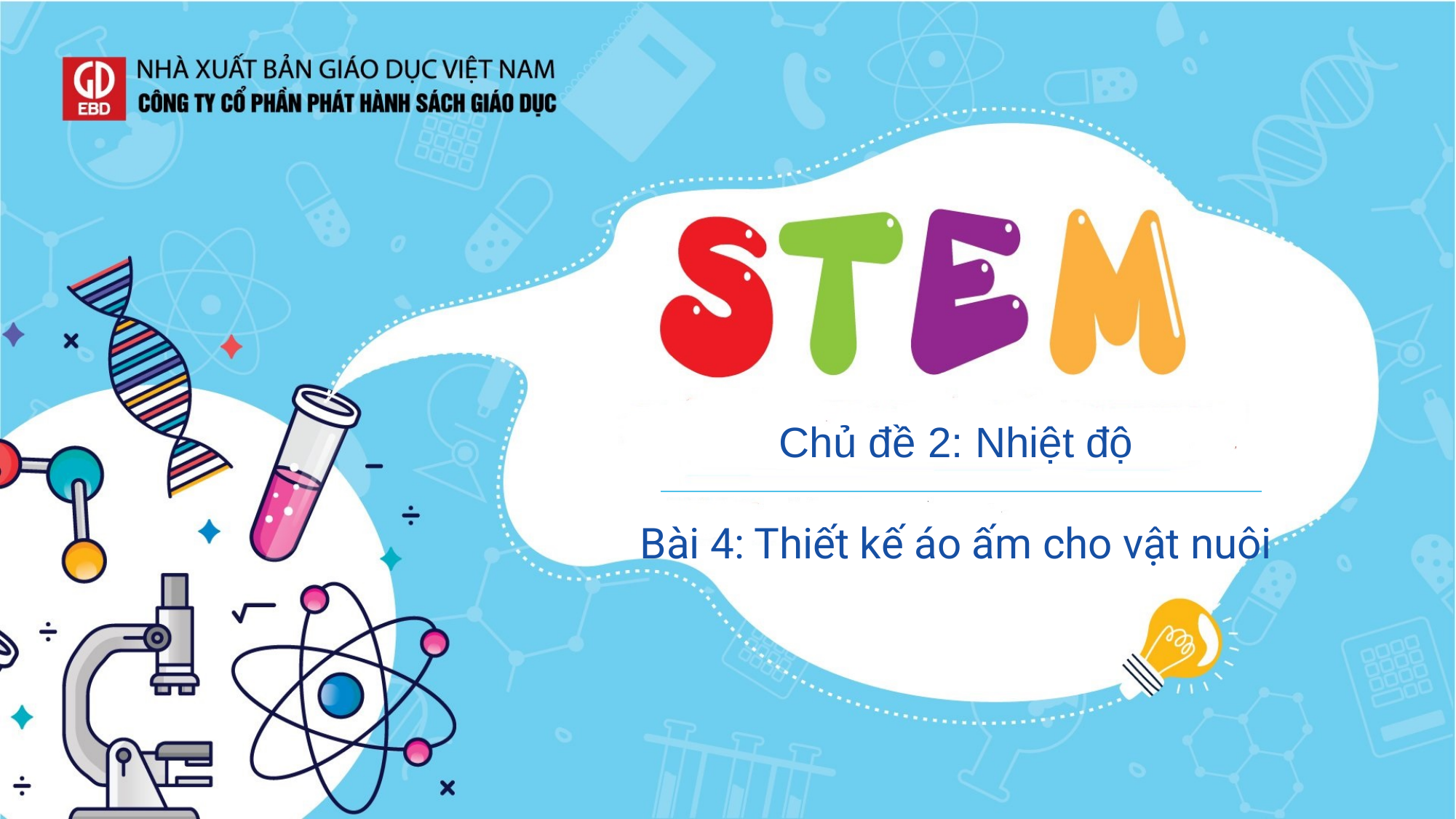

Chủ đề 2: Nhiệt độ
Bài 4: Thiết kế áo ấm cho vật nuôi